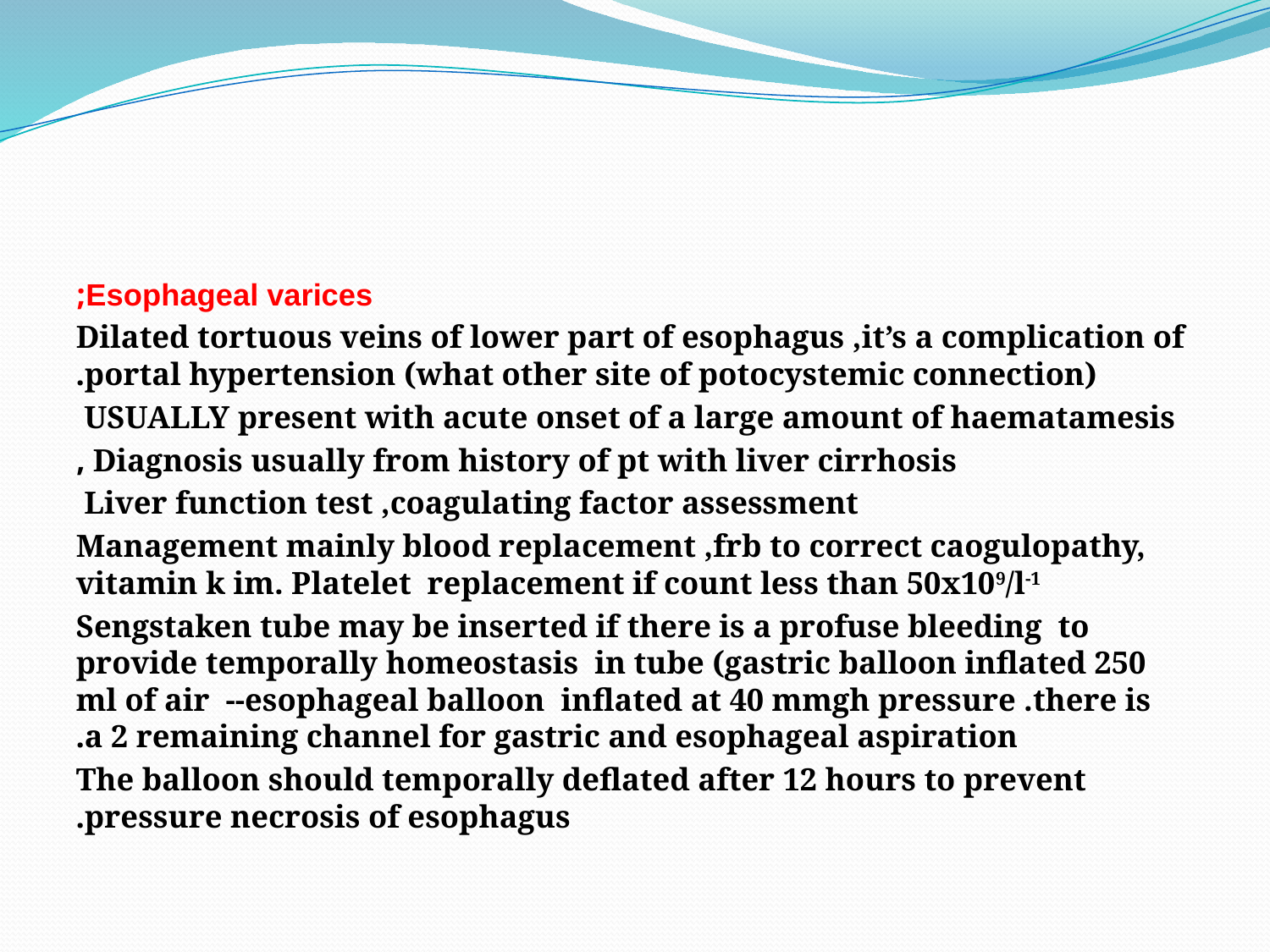

#
Esophageal varices;
Dilated tortuous veins of lower part of esophagus ,it’s a complication of portal hypertension (what other site of potocystemic connection).
USUALLY present with acute onset of a large amount of haematamesis
Diagnosis usually from history of pt with liver cirrhosis ,
Liver function test ,coagulating factor assessment
Management mainly blood replacement ,frb to correct caogulopathy, vitamin k im. Platelet  replacement if count less than 50x109/l-1
Sengstaken tube may be inserted if there is a profuse bleeding  to provide temporally homeostasis  in tube (gastric balloon inflated 250 ml of air  --esophageal balloon  inflated at 40 mmgh pressure .there is a 2 remaining channel for gastric and esophageal aspiration.
The balloon should temporally deflated after 12 hours to prevent pressure necrosis of esophagus.